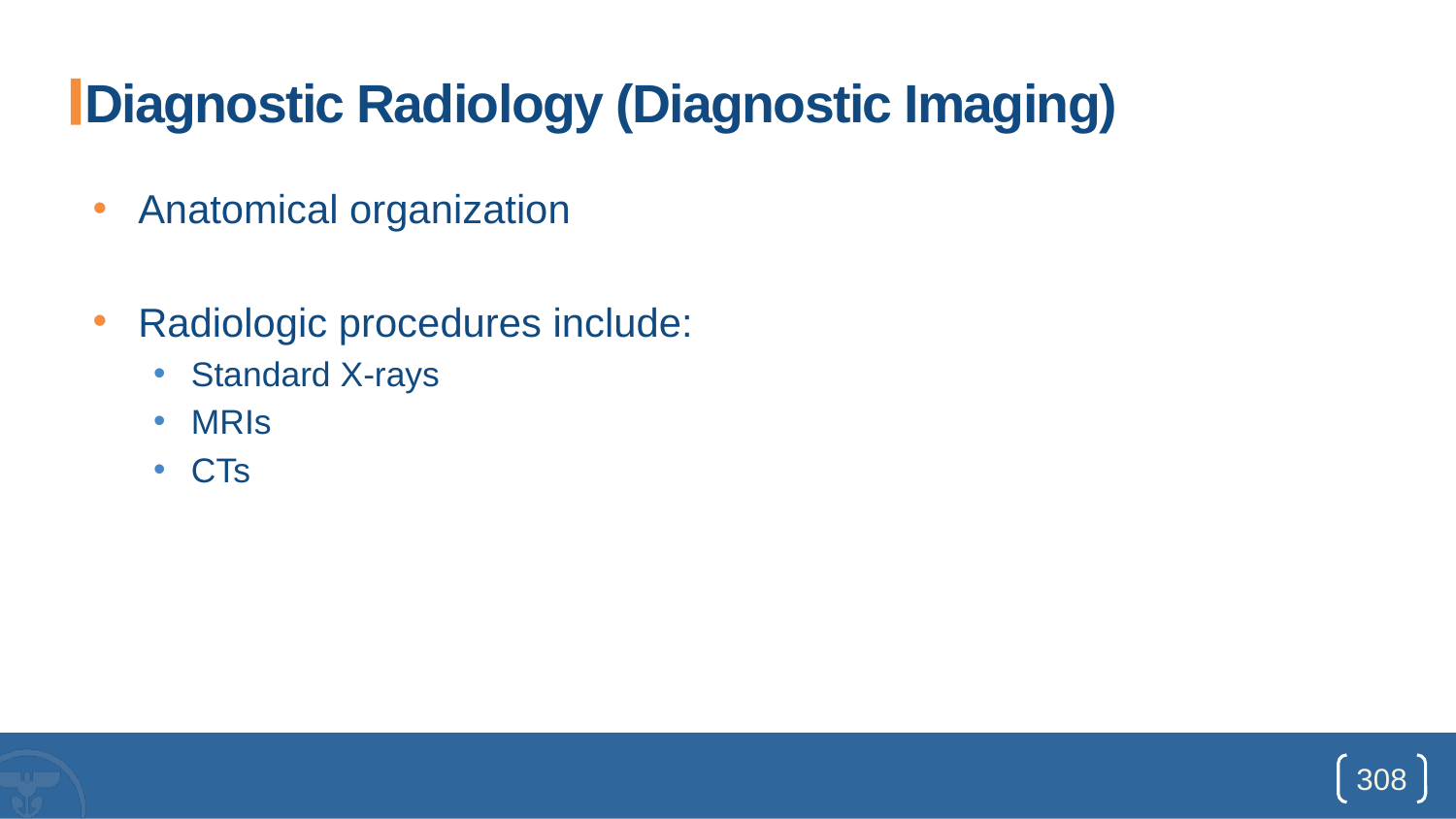

# Diagnostic Radiology (Diagnostic Imaging)
Anatomical organization

Radiologic procedures include:
Standard X-rays
MRIs
CTs
308